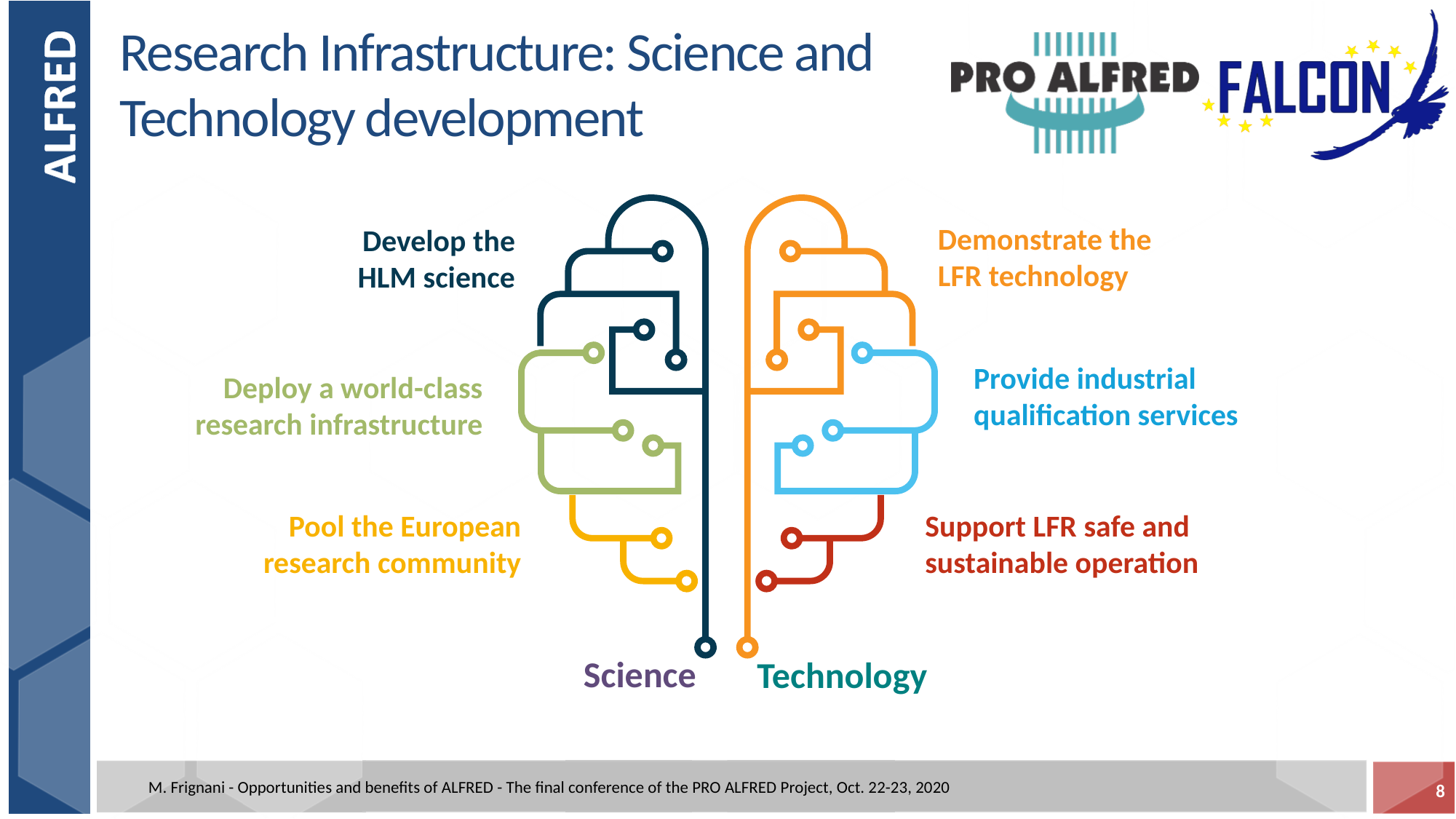

# Research Infrastructure: Science and Technology development

Demonstrate the
LFR technology
Develop the
HLM science

Provide industrial qualification services
Deploy a world-class
research infrastructure

Pool the European
research community
Support LFR safe and sustainable operation
Science
Technology
M. Frignani - Opportunities and benefits of ALFRED - The final conference of the PRO ALFRED Project, Oct. 22-23, 2020
8